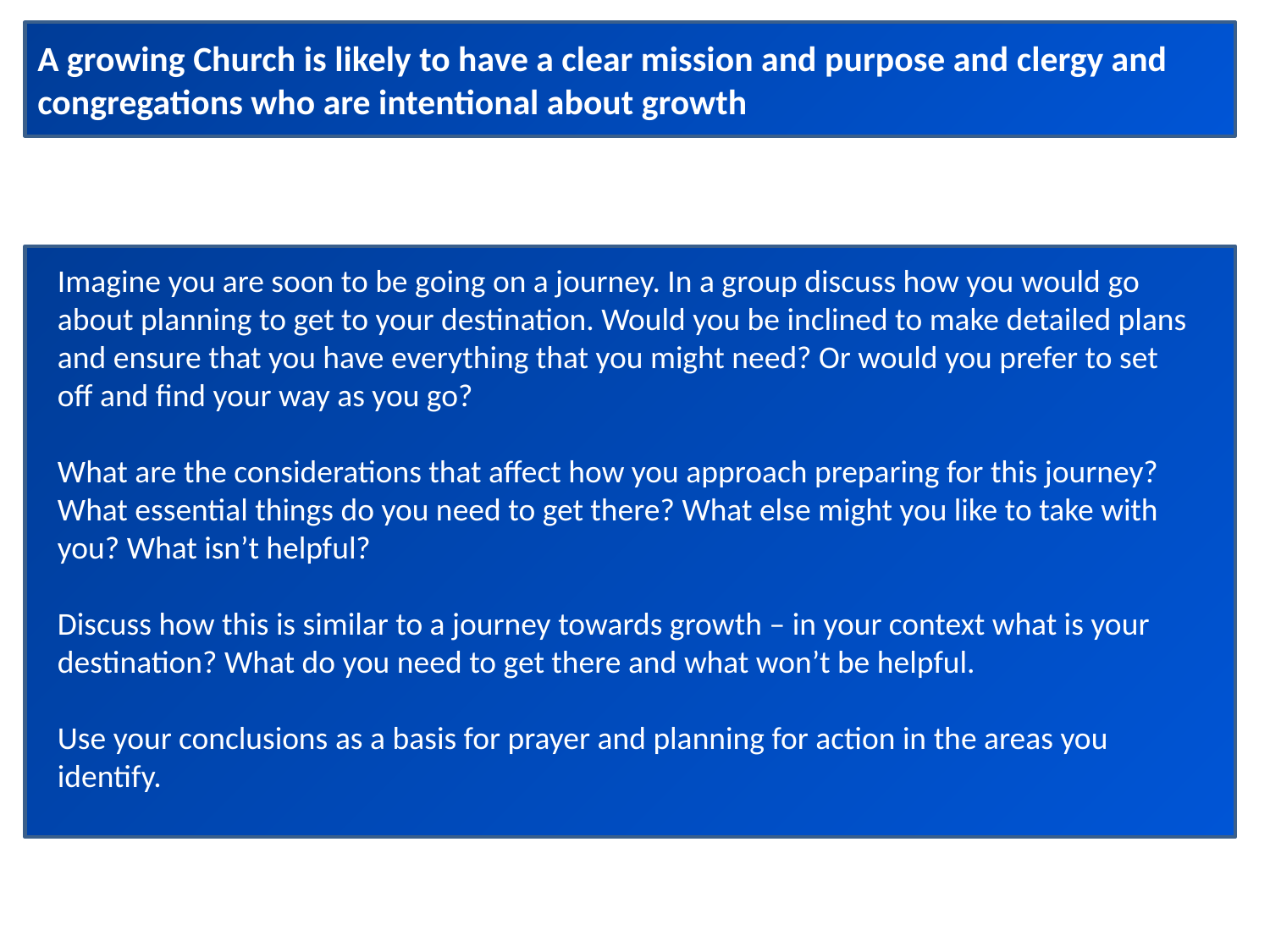

# A growing Church is likely to have a clear mission and purpose and clergy and congregations who are intentional about growth

Imagine you are soon to be going on a journey. In a group discuss how you would go about planning to get to your destination. Would you be inclined to make detailed plans and ensure that you have everything that you might need? Or would you prefer to set off and find your way as you go?

What are the considerations that affect how you approach preparing for this journey? What essential things do you need to get there? What else might you like to take with you? What isn’t helpful?

Discuss how this is similar to a journey towards growth – in your context what is your destination? What do you need to get there and what won’t be helpful.

Use your conclusions as a basis for prayer and planning for action in the areas you identify.